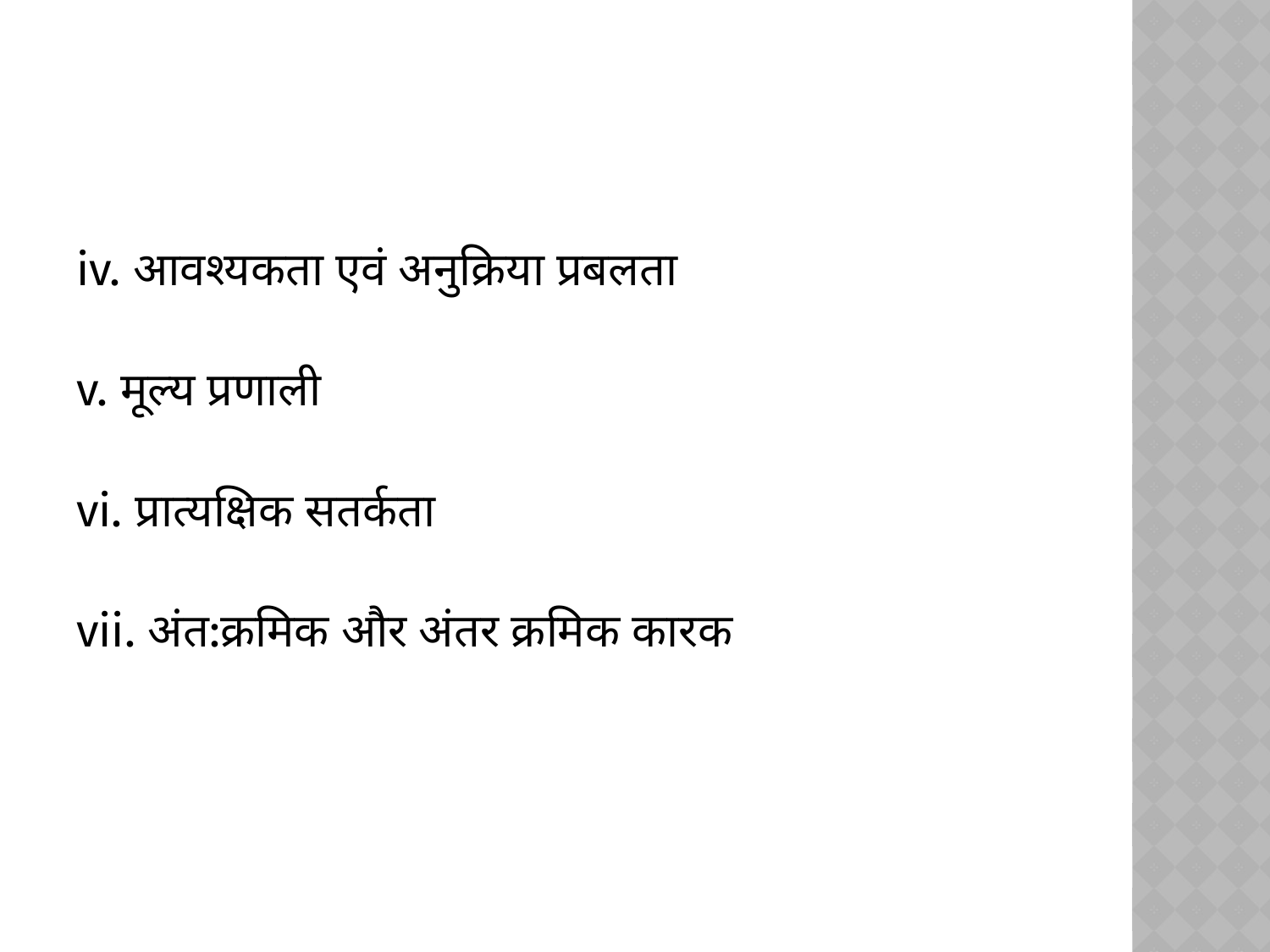

iv. आवश्यकता एवं अनुक्रिया प्रबलता
v. मूल्य प्रणाली
vi. प्रात्यक्षिक सतर्कता
vii. अंत:क्रमिक और अंतर क्रमिक कारक